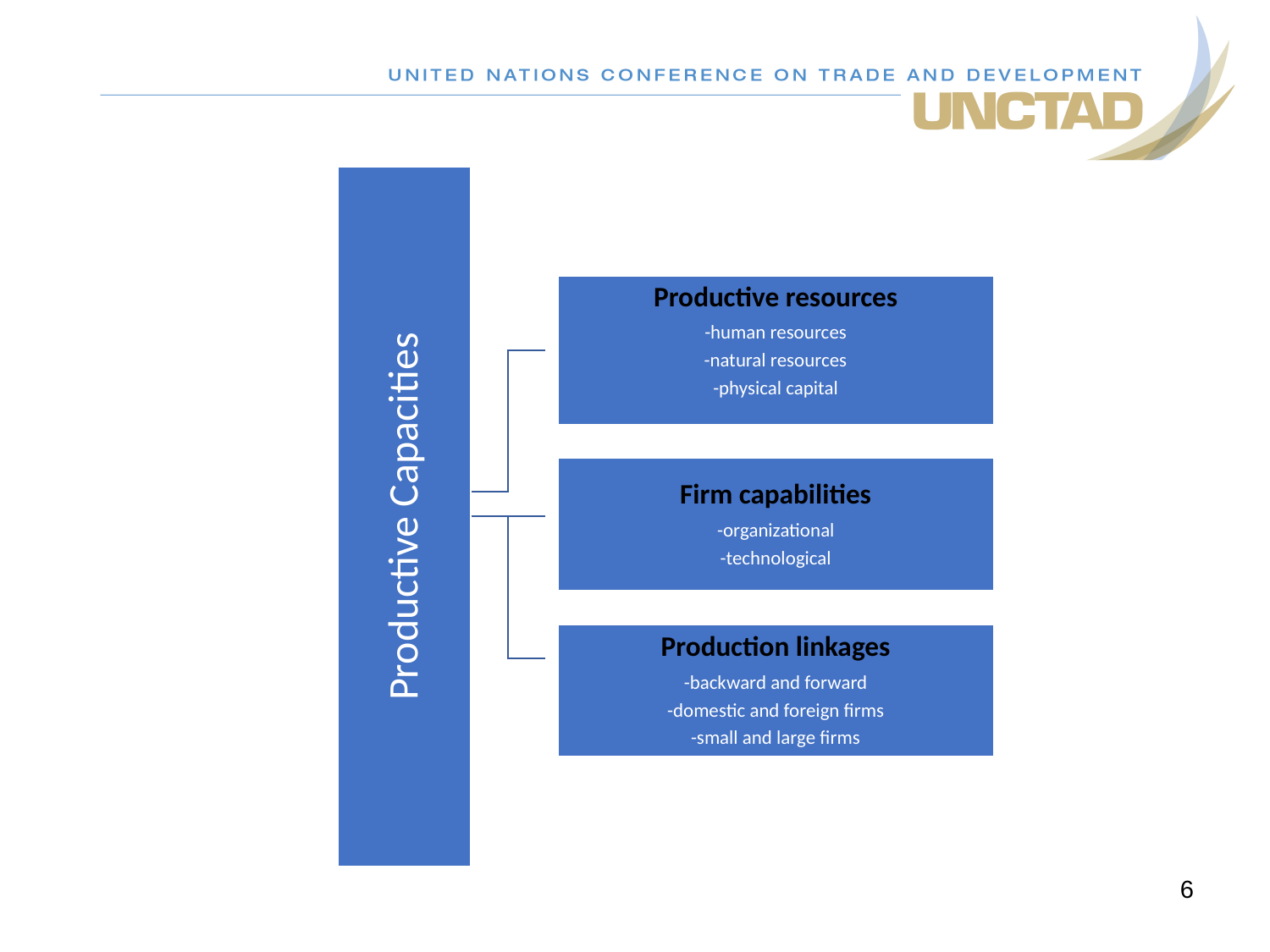

Productive Capacities
Productive resources
-human resources
-natural resources
-physical capital

Firm capabilities
-organizational
-technological
Production linkages
-backward and forward
-domestic and foreign firms
-small and large firms
6